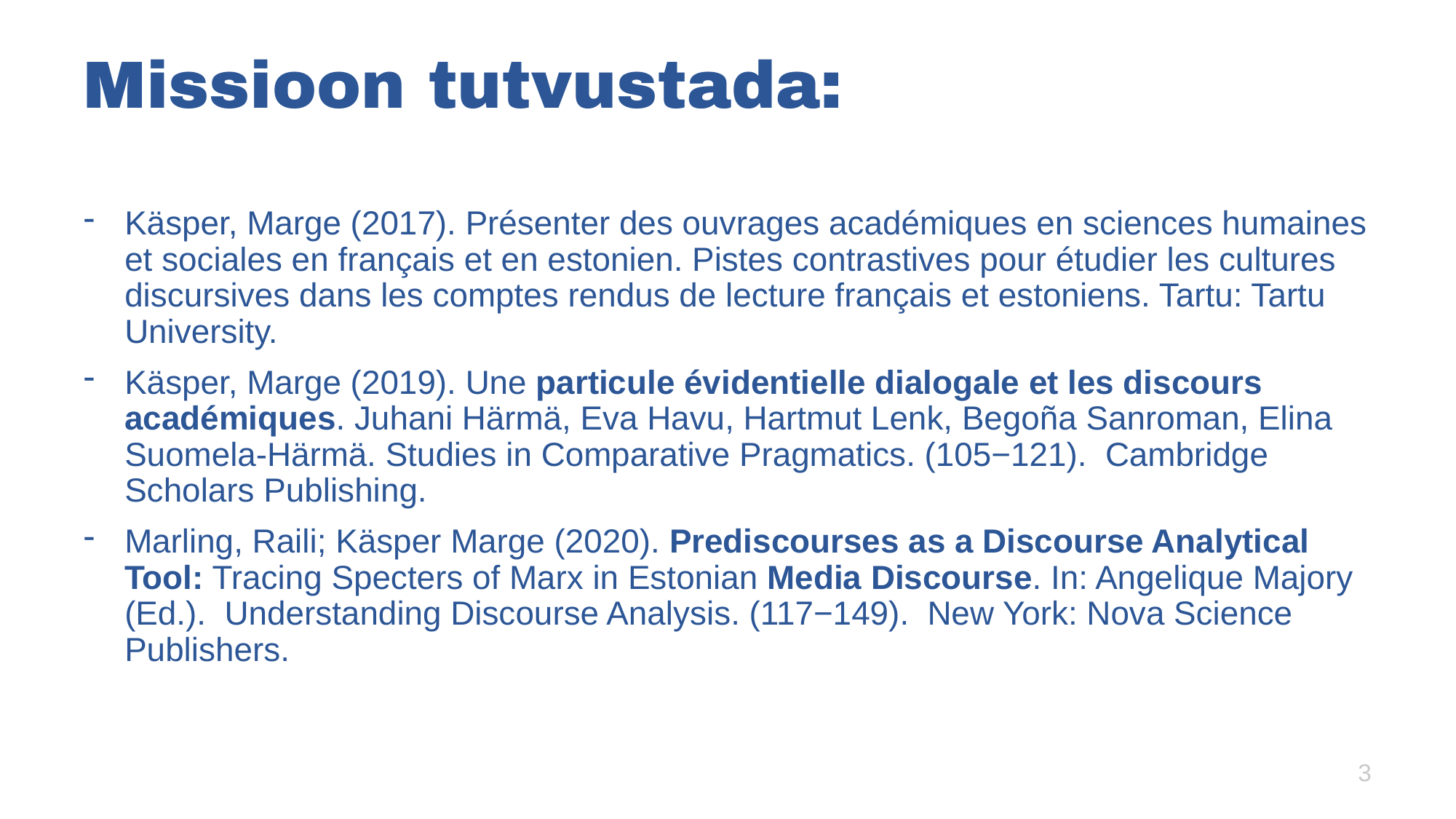

# Missioon tutvustada:

Käsper, Marge (2017). Présenter des ouvrages académiques en sciences humaines et sociales en français et en estonien. Pistes contrastives pour étudier les cultures discursives dans les comptes rendus de lecture français et estoniens. Tartu: Tartu University.
Käsper, Marge (2019). Une particule évidentielle dialogale et les discours académiques. Juhani Härmä, Eva Havu, Hartmut Lenk, Begoña Sanroman, Elina Suomela-Härmä. Studies in Comparative Pragmatics. (105−121).  Cambridge Scholars Publishing.
Marling, Raili; Käsper Marge (2020). Prediscourses as a Discourse Analytical Tool: Tracing Specters of Marx in Estonian Media Discourse. In: Angelique Majory (Ed.).  Understanding Discourse Analysis. (117−149).  New York: Nova Science Publishers.
3